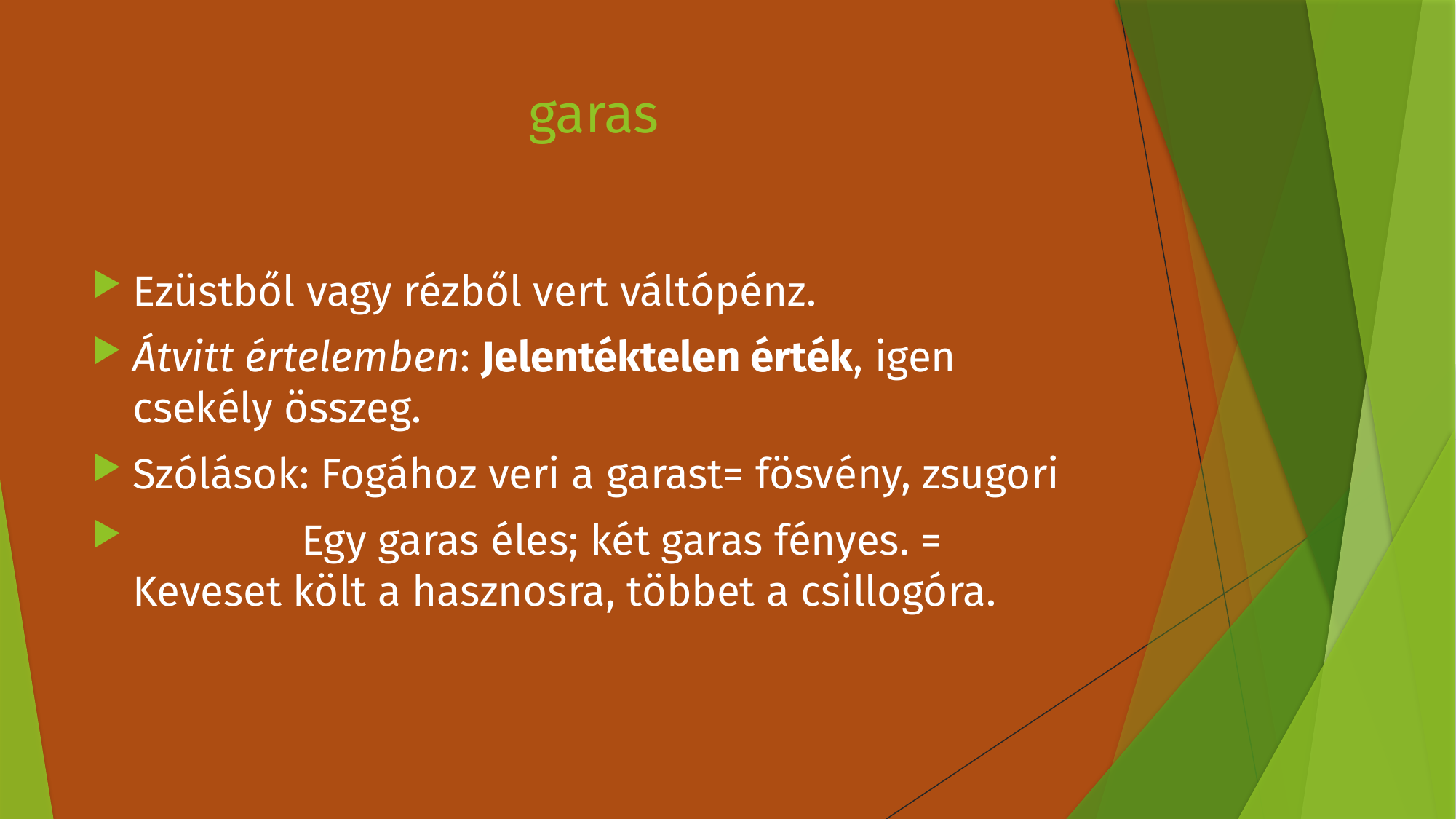

# garas
Ezüstből vagy rézből vert váltópénz.
Átvitt értelemben: Jelentéktelen érték, igen csekély összeg.
Szólások: Fogához veri a garast= fösvény, zsugori
               Egy garas éles; két garas fényes. = Keveset költ a hasznosra, többet a csillogóra.